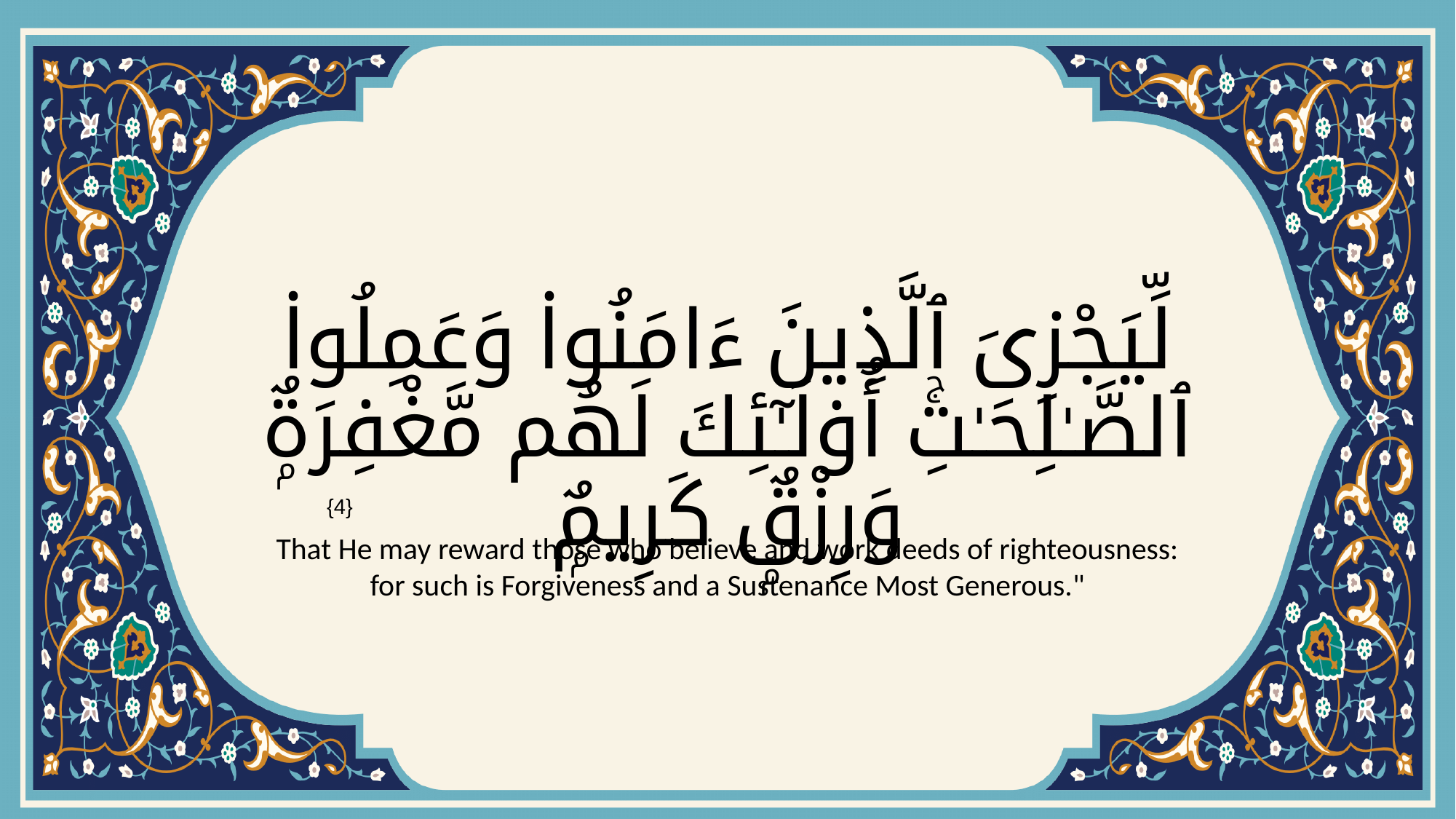

# لِّيَجْزِىَ ٱلَّذِينَ ءَامَنُوا۟ وَعَمِلُوا۟ ٱلصَّـٰلِحَـٰتِۚ أُو۟لَـٰٓئِكَ لَهُم مَّغْفِرَةٌۭ وَرِزْقٌۭ كَرِيمٌۭ
{4}
That He may reward those who believe and work deeds of righteousness: for such is Forgiveness and a Sustenance Most Generous."